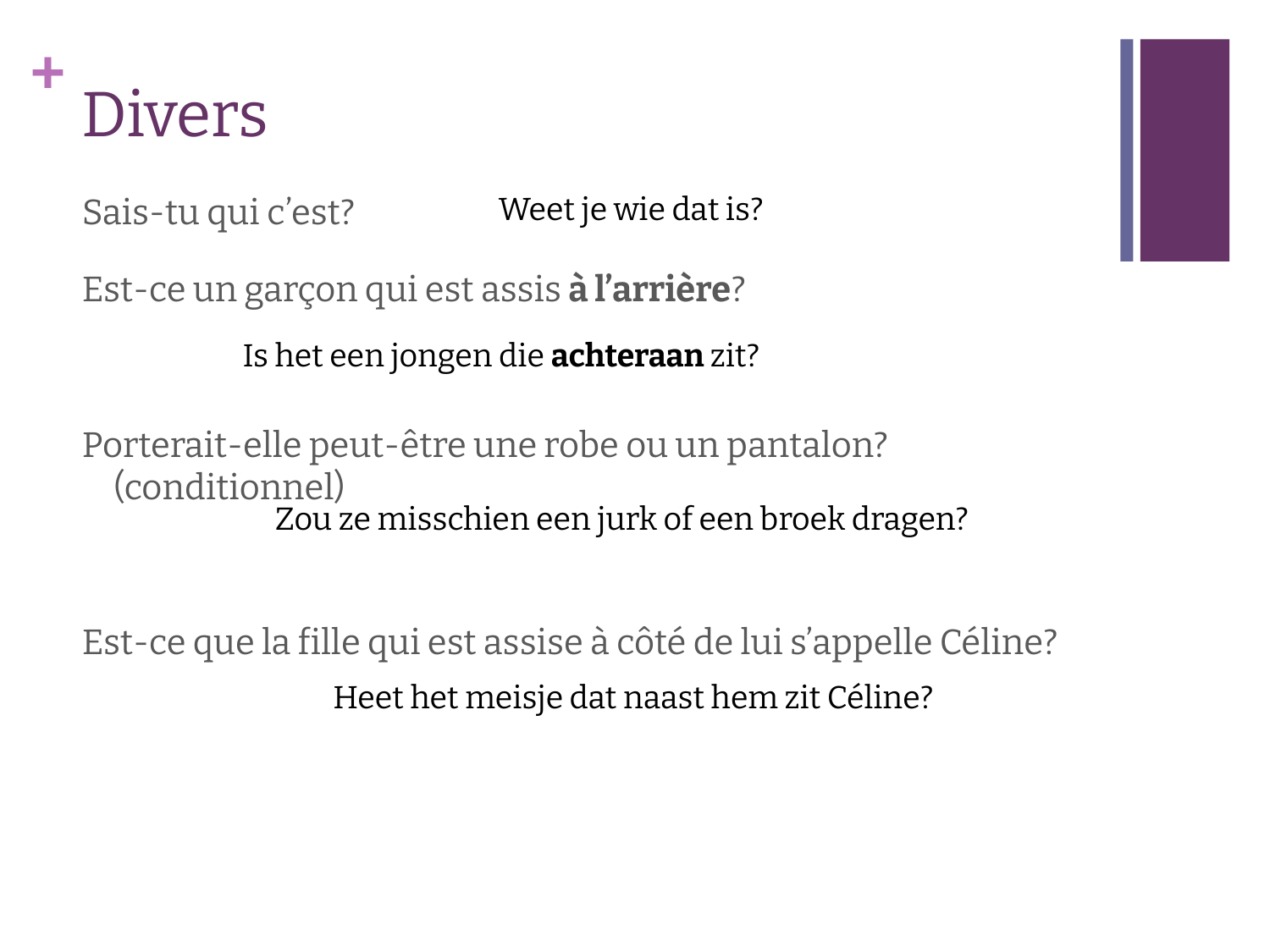

# Divers
Sais-tu qui c’est?
Est-ce un garçon qui est assis à l’arrière?

Porterait-elle peut-être une robe ou un pantalon? (conditionnel)

Est-ce que la fille qui est assise à côté de lui s’appelle Céline?

Weet je wie dat is?
Is het een jongen die achteraan zit?
Zou ze misschien een jurk of een broek dragen?
Heet het meisje dat naast hem zit Céline?